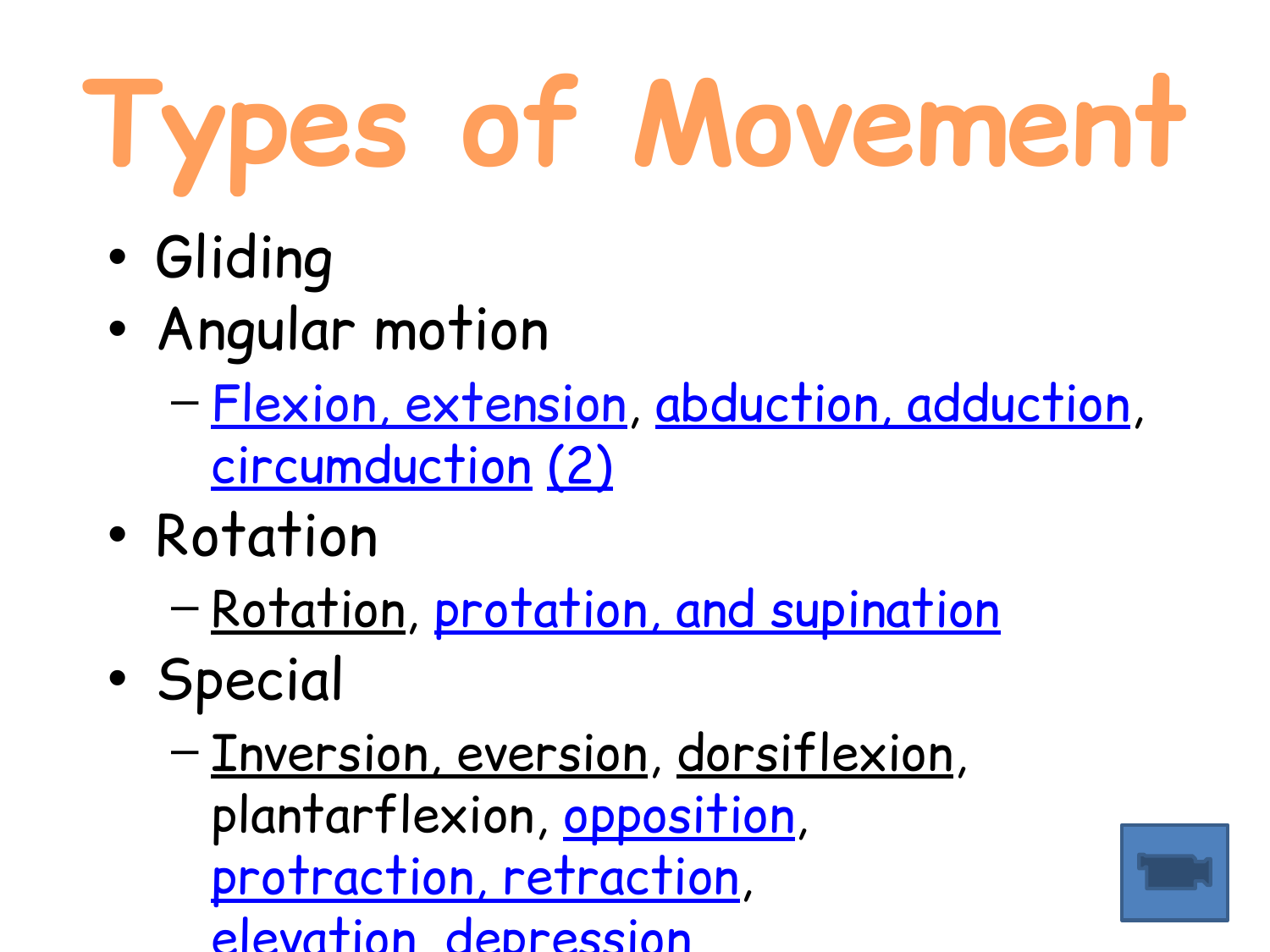

Types of Movement
Gliding
Angular motion
Flexion, extension, abduction, adduction, circumduction (2)
Rotation
Rotation, protation, and supination
Special
Inversion, eversion, dorsiflexion, plantarflexion, opposition, protraction, retraction, elevation, depression